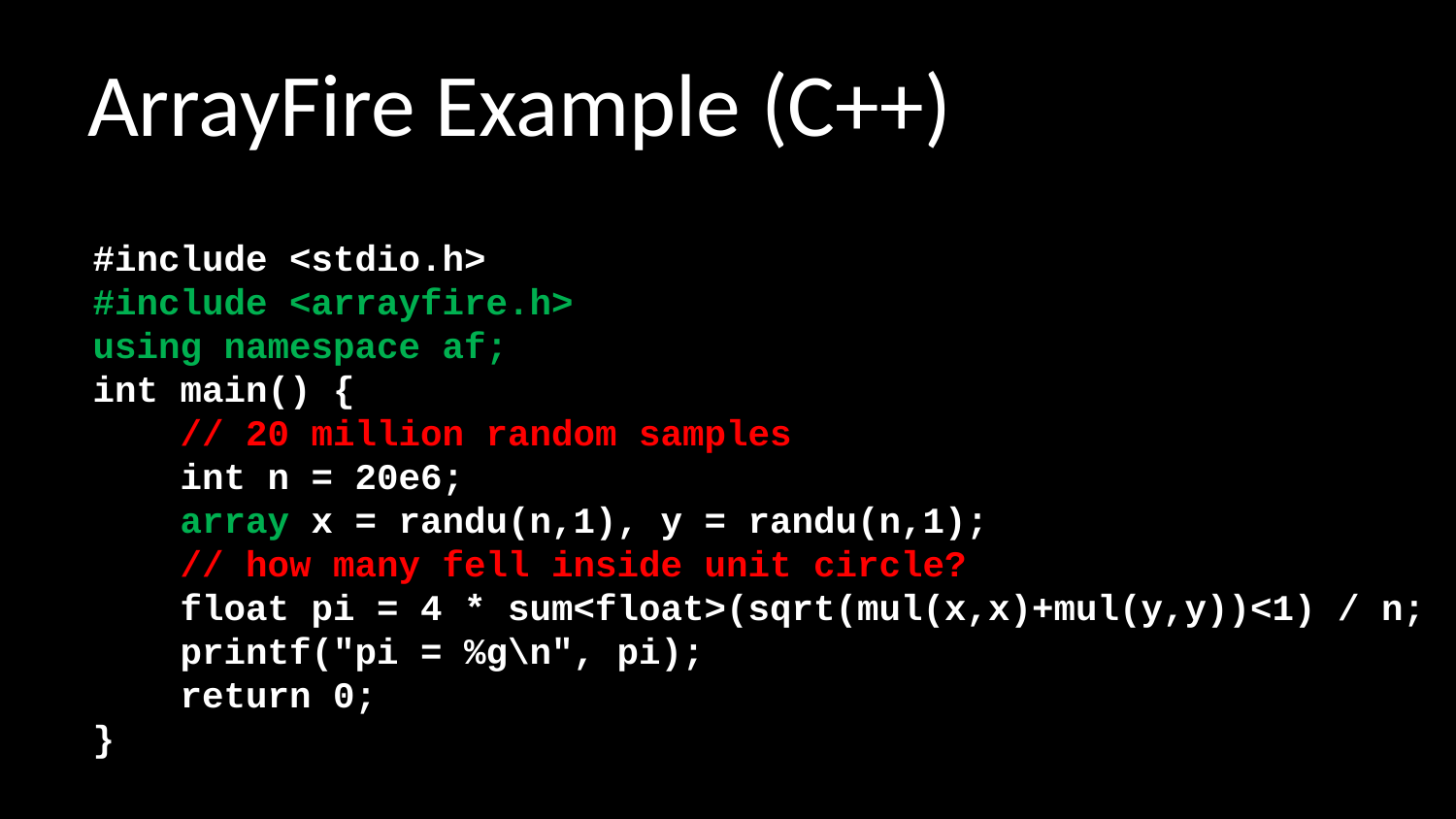

# ArrayFire Example (C++)
#include <stdio.h>
#include <arrayfire.h>
using namespace af;
int main() {
    // 20 million random samples
    int n = 20e6;
    array x = randu(n,1), y = randu(n,1);
    // how many fell inside unit circle?
    float pi = 4 * sum<float>(sqrt(mul(x,x)+mul(y,y))<1) / n;
    printf("pi = %g\n", pi);
    return 0;
}